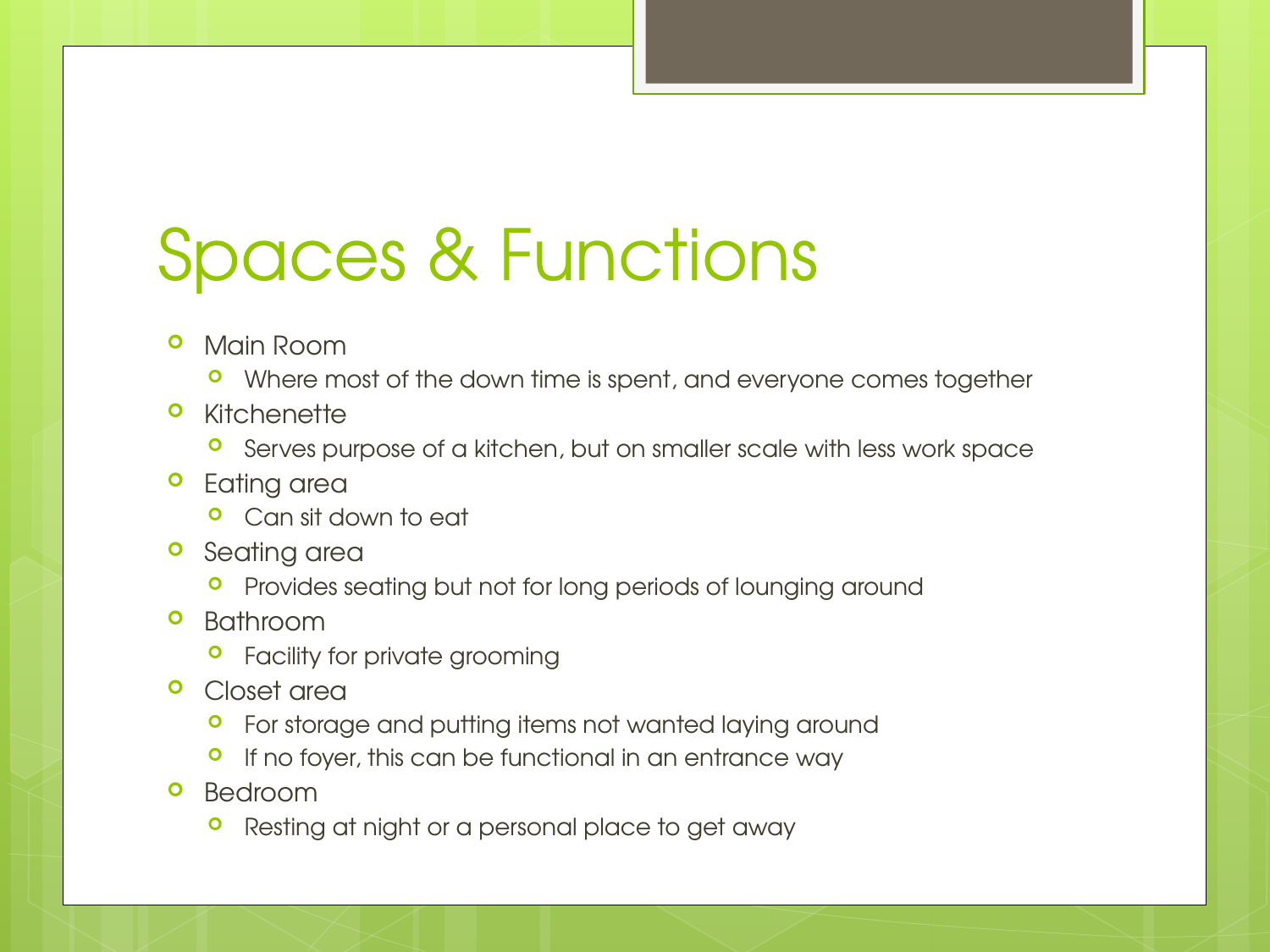

# Spaces & Functions
Main Room
Where most of the down time is spent, and everyone comes together
Kitchenette
Serves purpose of a kitchen, but on smaller scale with less work space
Eating area
Can sit down to eat
Seating area
Provides seating but not for long periods of lounging around
Bathroom
Facility for private grooming
Closet area
For storage and putting items not wanted laying around
If no foyer, this can be functional in an entrance way
Bedroom
Resting at night or a personal place to get away